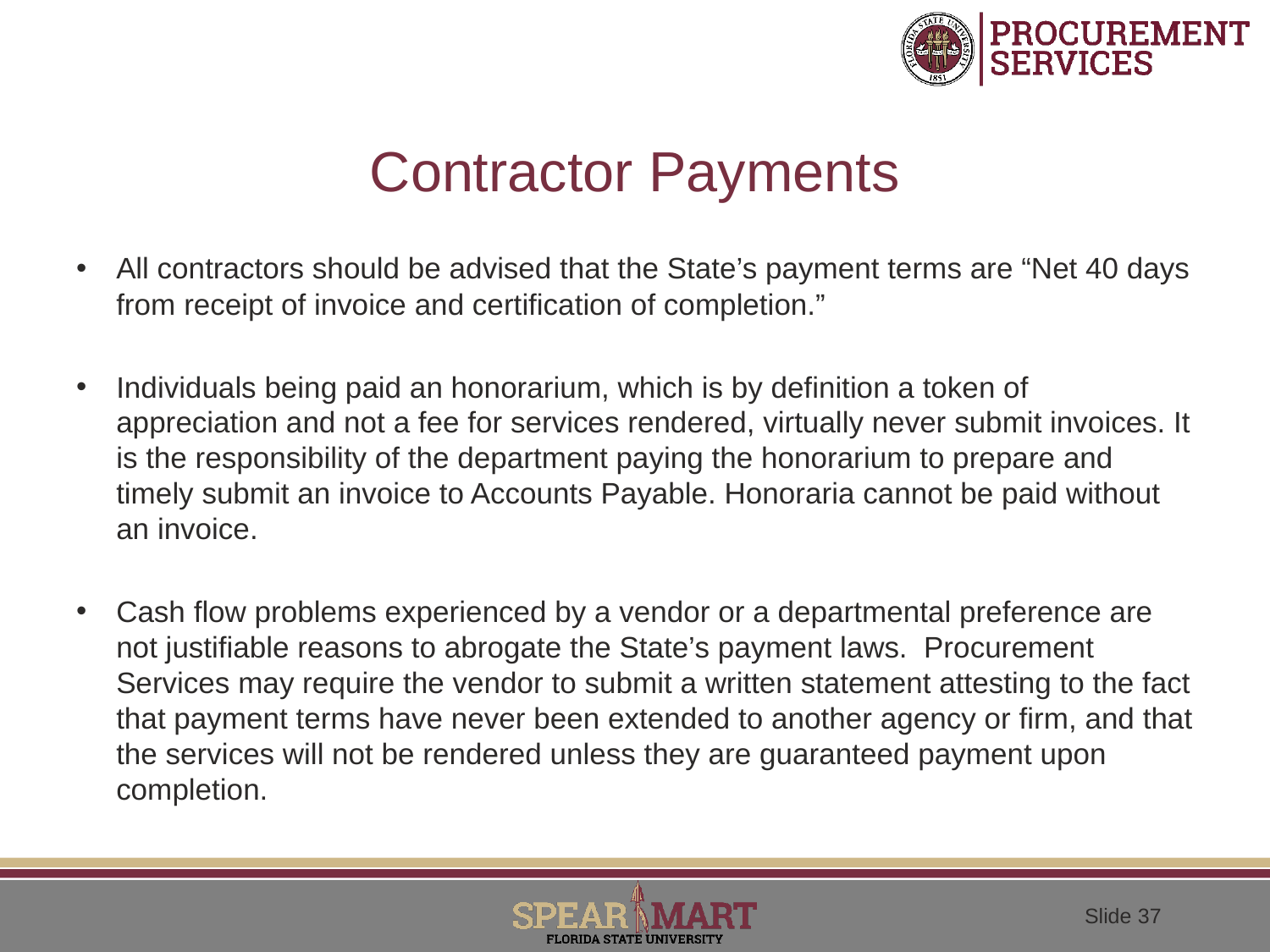

# Contractor Payments
All contractors should be advised that the State’s payment terms are “Net 40 days from receipt of invoice and certification of completion.”

Individuals being paid an honorarium, which is by definition a token of appreciation and not a fee for services rendered, virtually never submit invoices. It is the responsibility of the department paying the honorarium to prepare and timely submit an invoice to Accounts Payable. Honoraria cannot be paid without an invoice.

Cash flow problems experienced by a vendor or a departmental preference are not justifiable reasons to abrogate the State’s payment laws.  Procurement Services may require the vendor to submit a written statement attesting to the fact that payment terms have never been extended to another agency or firm, and that the services will not be rendered unless they are guaranteed payment upon completion.